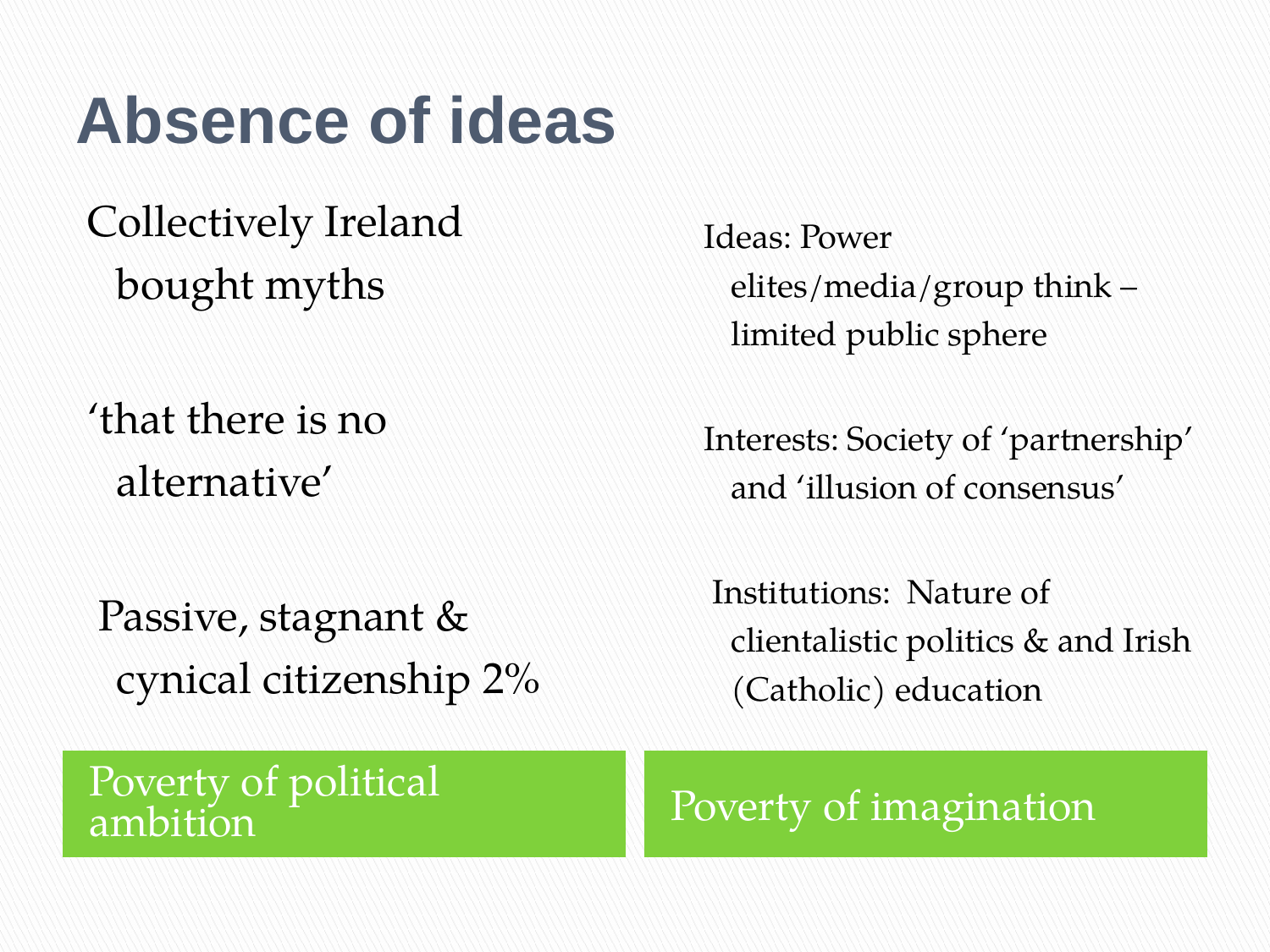

# Absence of ideas
Collectively Ireland bought myths

‘that there is no alternative’

 Passive, stagnant & cynical citizenship 2%

Ideas: Power elites/media/group think – limited public sphere

Interests: Society of ‘partnership’ and ‘illusion of consensus’

 Institutions:  Nature of clientalistic politics & and Irish (Catholic) education

Poverty of political  ambition
Poverty of imagination